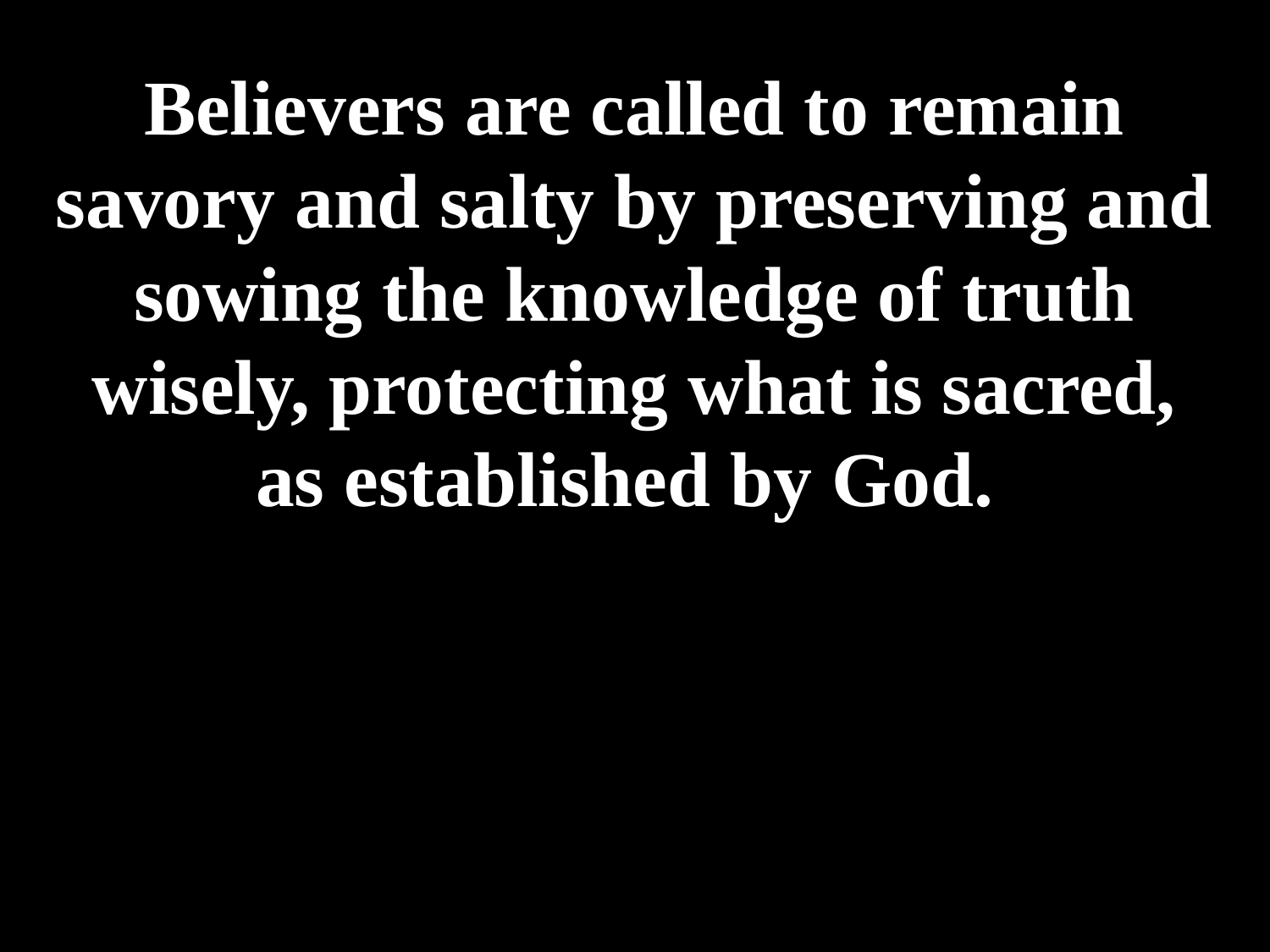

# Believers are called to remain savory and salty by preserving and sowing the knowledge of truth wisely, protecting what is sacred, as established by God.